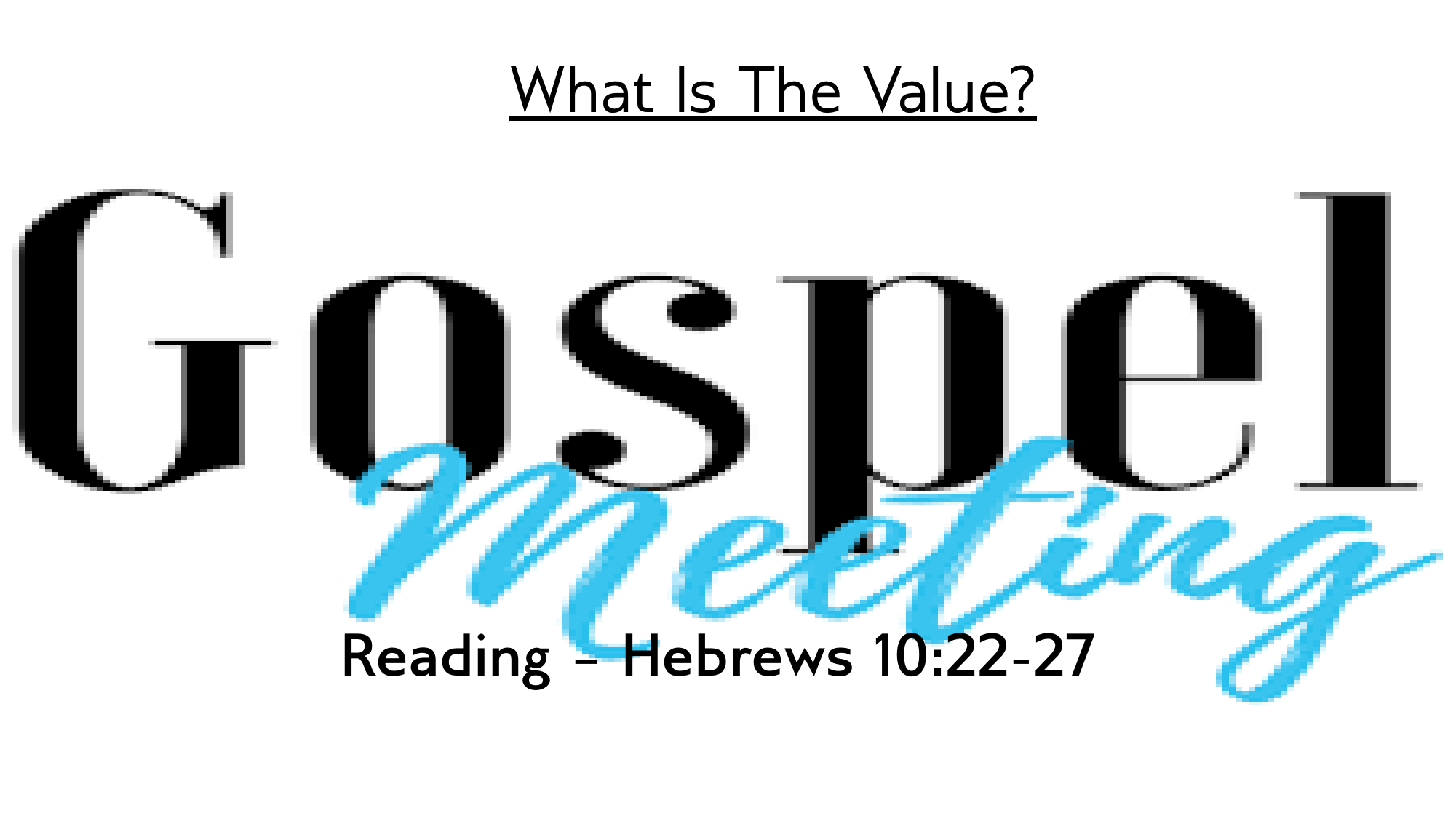

# What Is The Value?
Reading – Hebrews 10:22-27